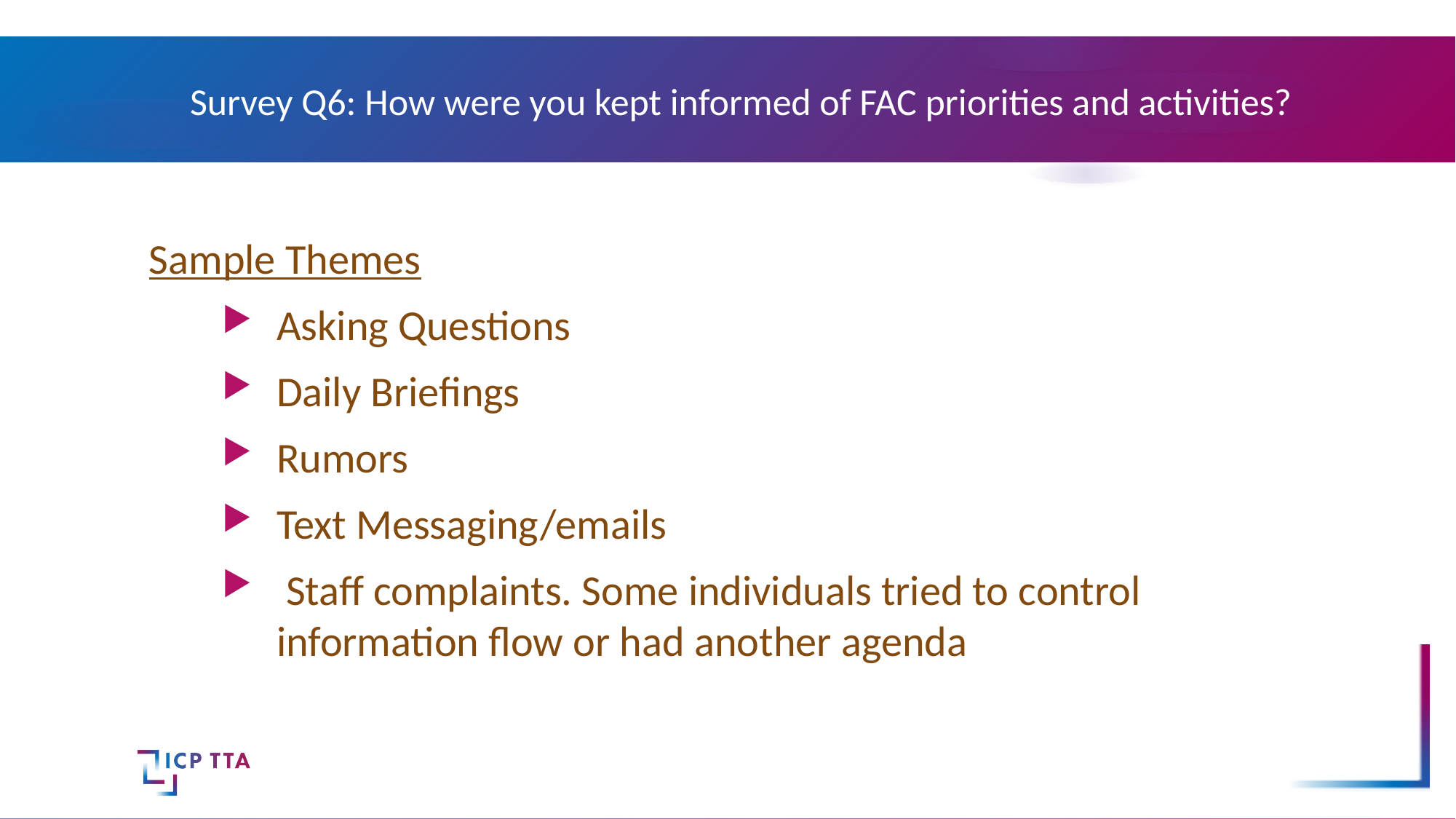

# Survey Q6: How were you kept informed of FAC priorities and activities?
Sample Themes
Asking Questions
Daily Briefings
Rumors
Text Messaging/emails
 Staff complaints. Some individuals tried to control information flow or had another agenda